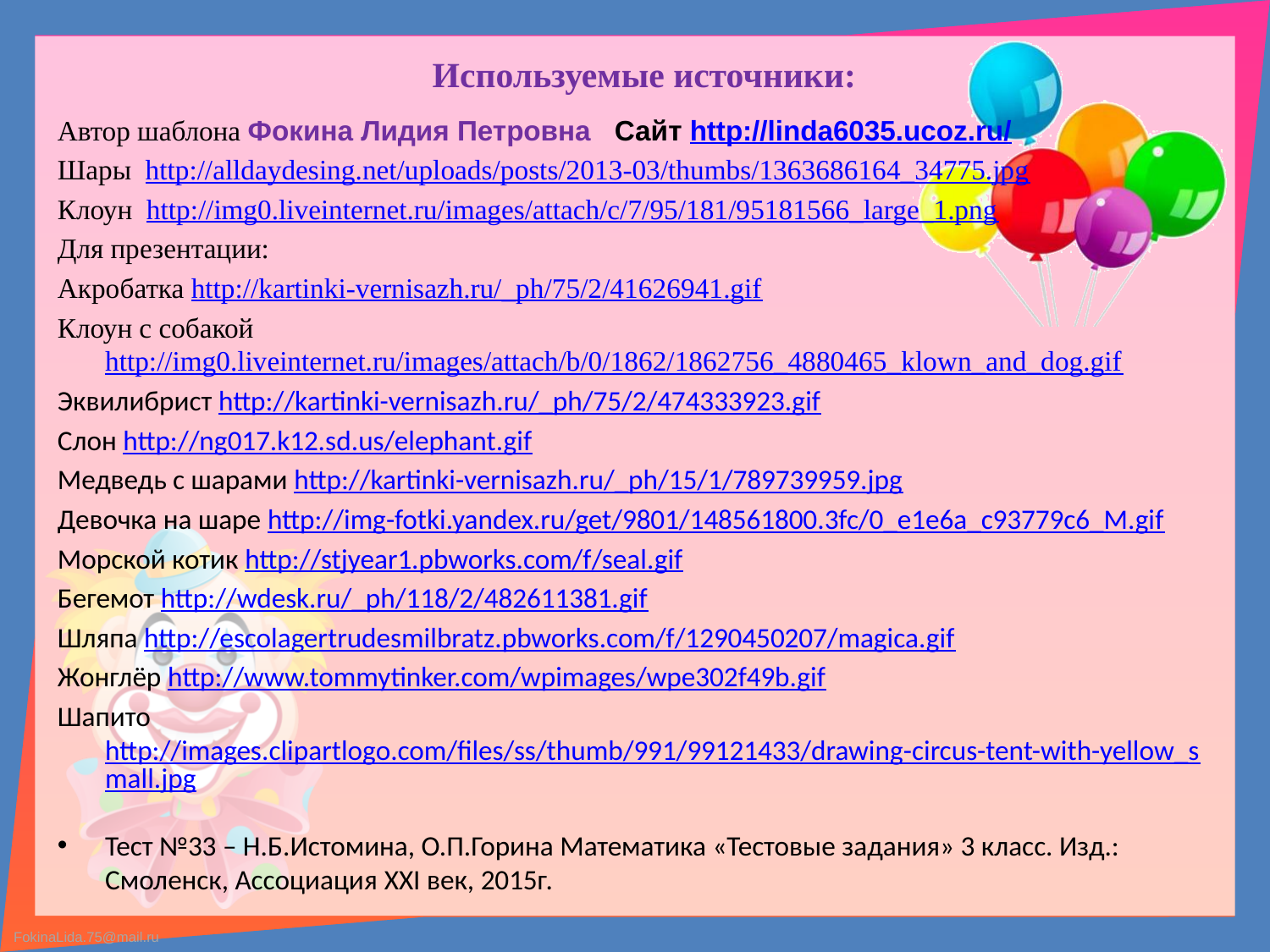

# Используемые источники:
Автор шаблона Фокина Лидия Петровна   Сайт http://linda6035.ucoz.ru/
Шары  http://alldaydesing.net/uploads/posts/2013-03/thumbs/1363686164_34775.jpg
Клоун  http://img0.liveinternet.ru/images/attach/c/7/95/181/95181566_large_1.png
Для презентации:
Акробатка http://kartinki-vernisazh.ru/_ph/75/2/41626941.gif
Клоун с собакой http://img0.liveinternet.ru/images/attach/b/0/1862/1862756_4880465_klown_and_dog.gif
Эквилибрист http://kartinki-vernisazh.ru/_ph/75/2/474333923.gif
Слон http://ng017.k12.sd.us/elephant.gif
Медведь с шарами http://kartinki-vernisazh.ru/_ph/15/1/789739959.jpg
Девочка на шаре http://img-fotki.yandex.ru/get/9801/148561800.3fc/0_e1e6a_c93779c6_M.gif
Морской котик http://stjyear1.pbworks.com/f/seal.gif
Бегемот http://wdesk.ru/_ph/118/2/482611381.gif
Шляпа http://escolagertrudesmilbratz.pbworks.com/f/1290450207/magica.gif
Жонглёр http://www.tommytinker.com/wpimages/wpe302f49b.gif
Шапито http://images.clipartlogo.com/files/ss/thumb/991/99121433/drawing-circus-tent-with-yellow_small.jpg
Тест №33 – Н.Б.Истомина, О.П.Горина Математика «Тестовые задания» 3 класс. Изд.: Смоленск, Ассоциация XXI век, 2015г.